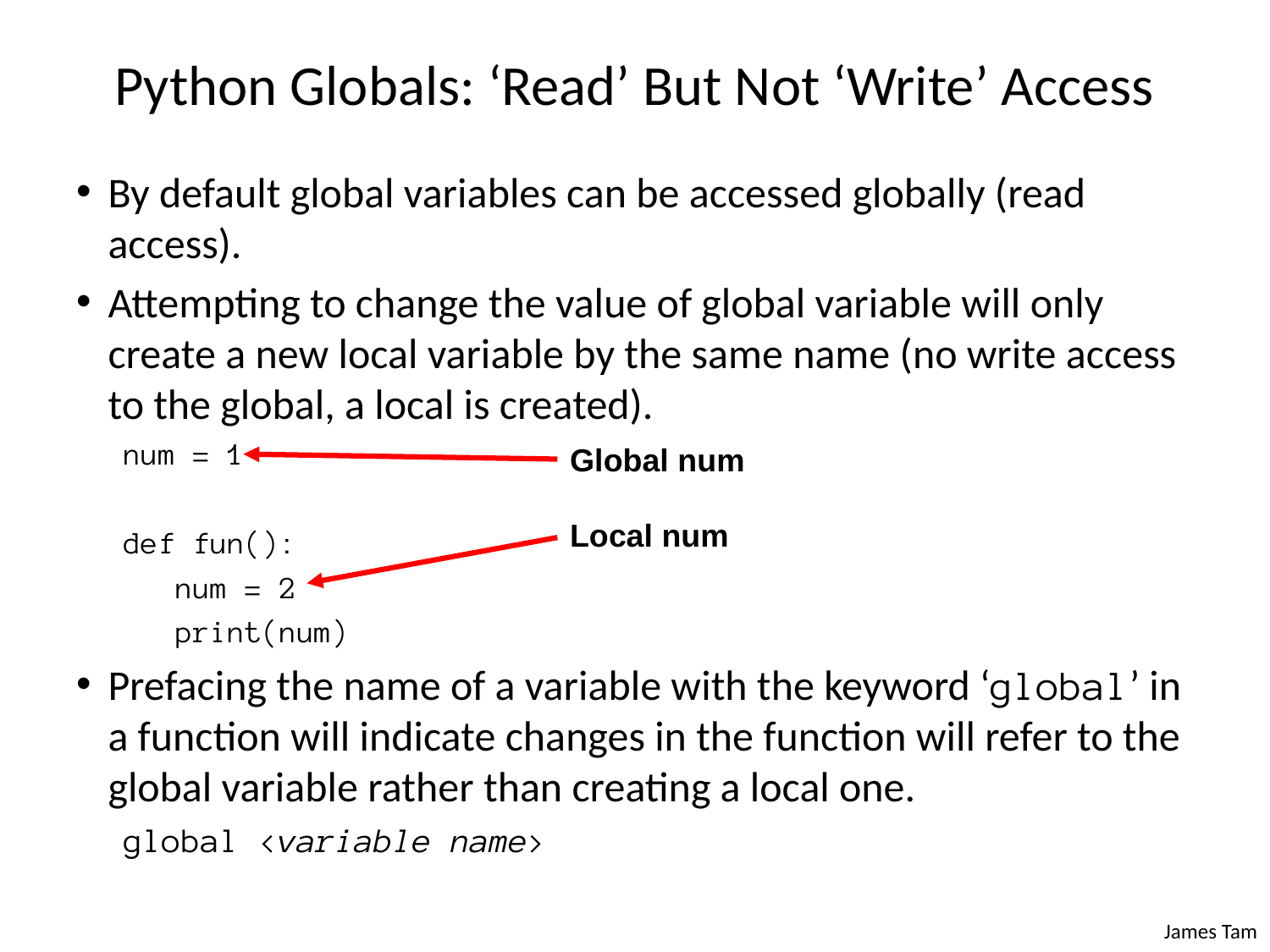

# Python Globals: ‘Read’ But Not ‘Write’ Access
By default global variables can be accessed globally (read access).
Attempting to change the value of global variable will only create a new local variable by the same name (no write access to the global, a local is created).
num = 1

def fun():
   num = 2
   print(num)
Prefacing the name of a variable with the keyword ‘global’ in a function will indicate changes in the function will refer to the global variable rather than creating a local one.
global <variable name>

Global num

Local num